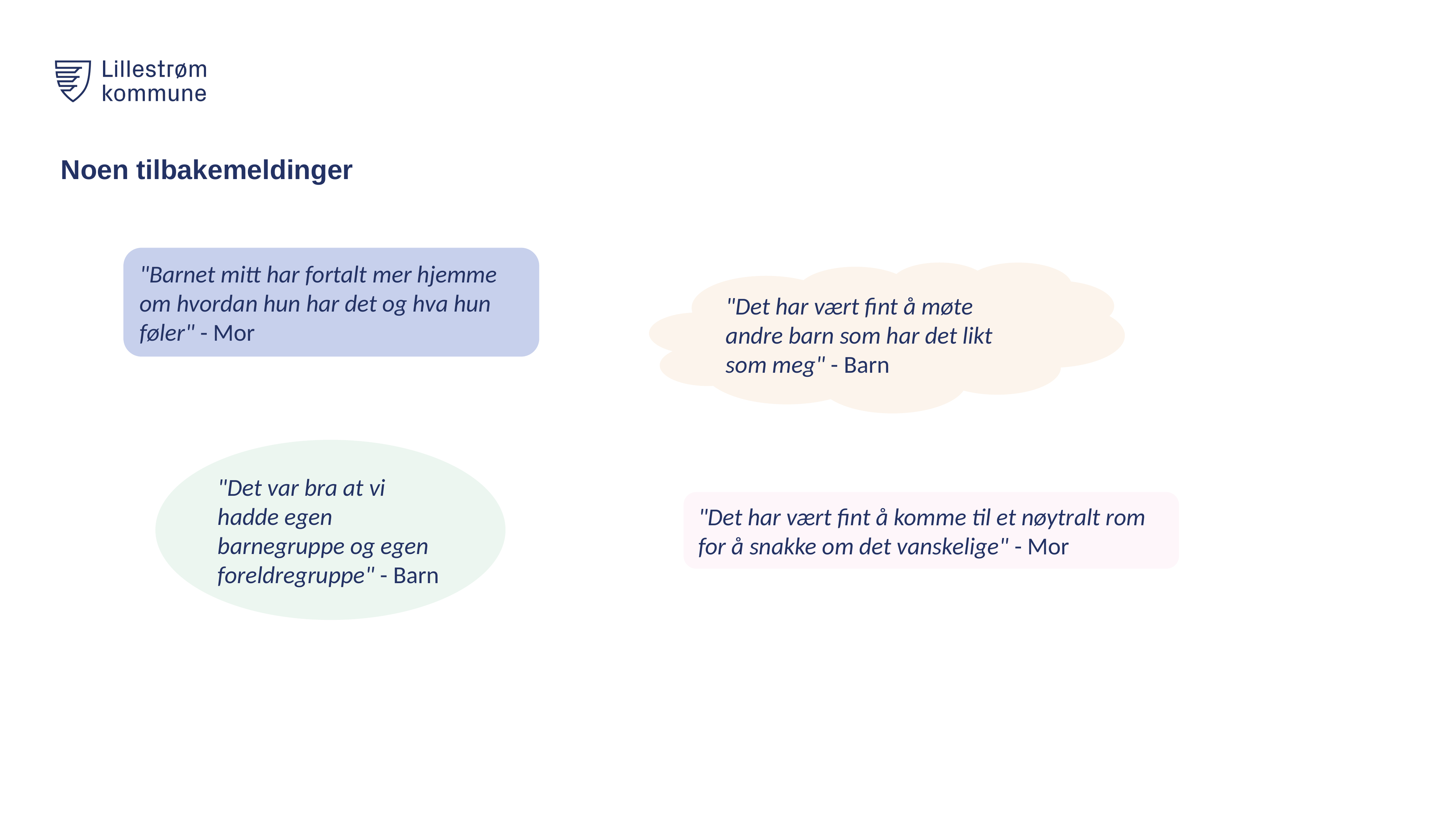

# Noen tilbakemeldinger
"Barnet mitt har fortalt mer hjemme om hvordan hun har det og hva hun føler" - Mor
"Det har vært fint å møte andre barn som har det likt som meg" - Barn
"Det var bra at vi hadde egen barnegruppe og egen foreldregruppe" - Barn
"Det har vært fint å komme til et nøytralt rom for å snakke om det vanskelige" - Mor